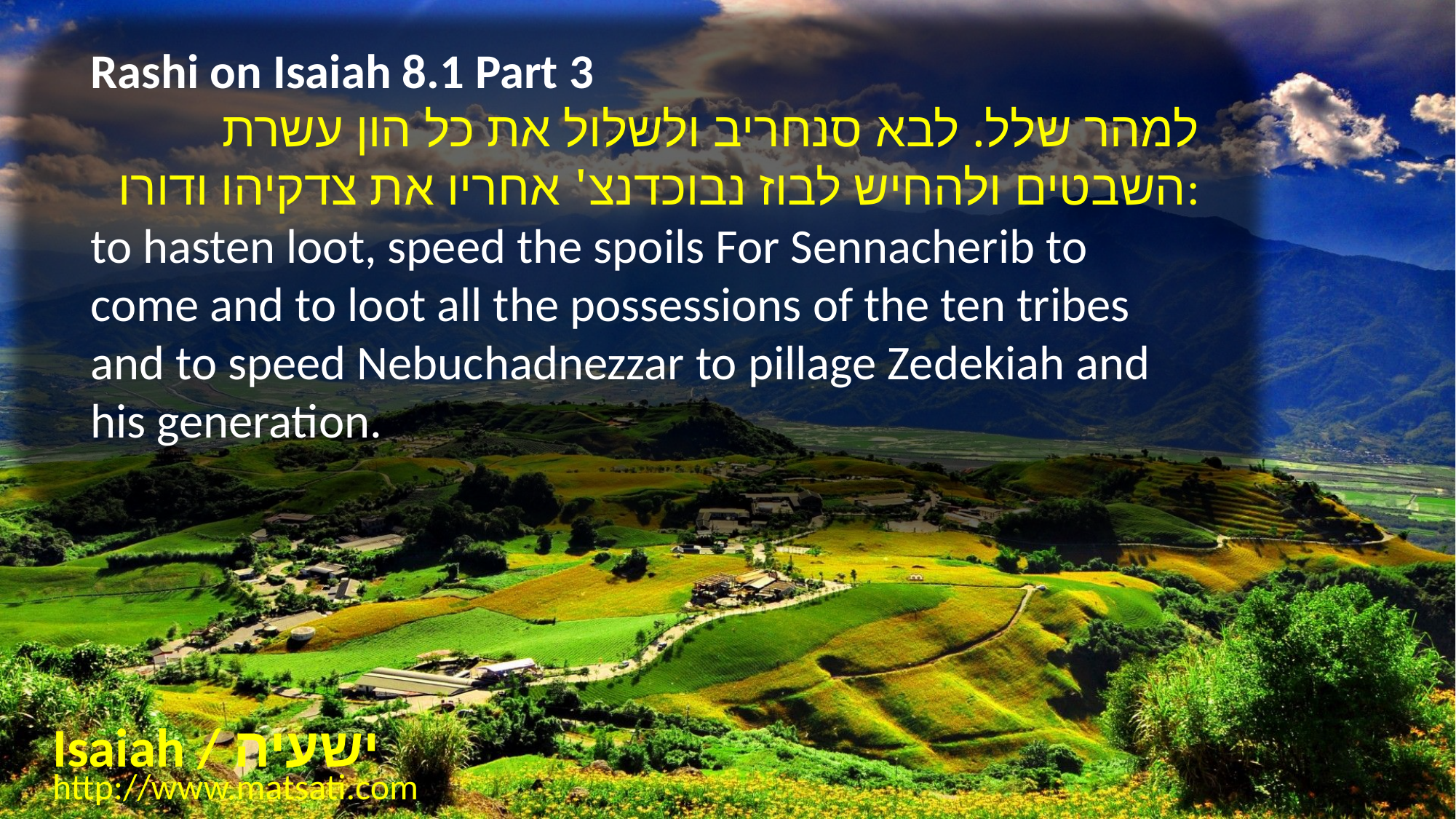

Rashi on Isaiah 8.1 Part 3
למהר שלל. לבא סנחריב ולשלול את כל הון עשרת השבטים ולהחיש לבוז נבוכדנצ' אחריו את צדקיהו ודורו:
to hasten loot, speed the spoils For Sennacherib to come and to loot all the possessions of the ten tribes and to speed Nebuchadnezzar to pillage Zedekiah and his generation.

Isaiah / ישעיה
http://www.matsati.com